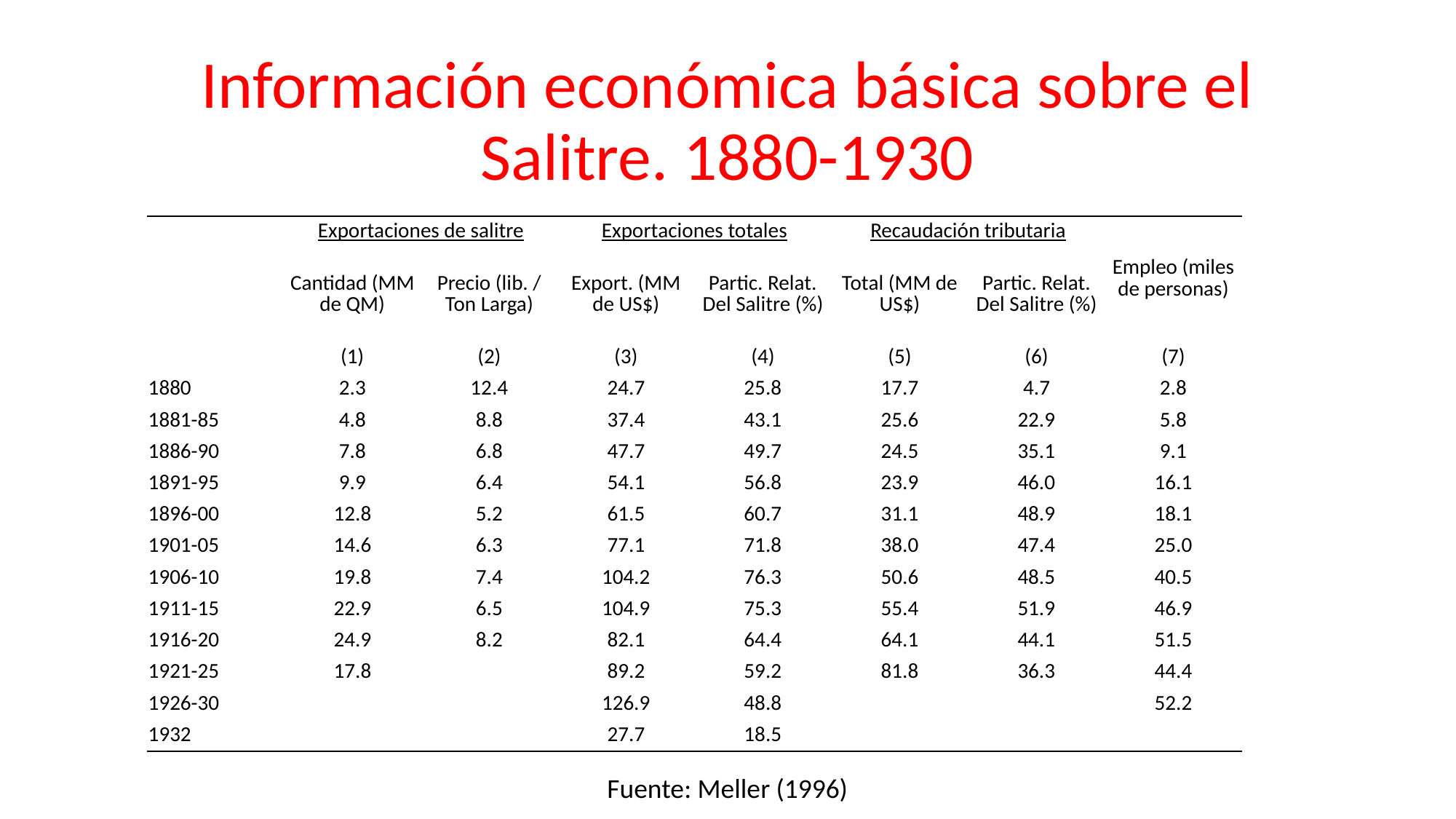

# Información económica básica sobre el Salitre. 1880-1930
|  | Exportaciones de salitre |  | Exportaciones totales |  | Recaudación tributaria |  | Empleo (miles de personas) |
| --- | --- | --- | --- | --- | --- | --- | --- |
|  | Cantidad (MM de QM) | Precio (lib. / Ton Larga) | Export. (MM de US$) | Partic. Relat. Del Salitre (%) | Total (MM de US$) | Partic. Relat. Del Salitre (%) |  |
|  | (1) | (2) | (3) | (4) | (5) | (6) | (7) |
| 1880 | 2.3 | 12.4 | 24.7 | 25.8 | 17.7 | 4.7 | 2.8 |
| 1881-85 | 4.8 | 8.8 | 37.4 | 43.1 | 25.6 | 22.9 | 5.8 |
| 1886-90 | 7.8 | 6.8 | 47.7 | 49.7 | 24.5 | 35.1 | 9.1 |
| 1891-95 | 9.9 | 6.4 | 54.1 | 56.8 | 23.9 | 46.0 | 16.1 |
| 1896-00 | 12.8 | 5.2 | 61.5 | 60.7 | 31.1 | 48.9 | 18.1 |
| 1901-05 | 14.6 | 6.3 | 77.1 | 71.8 | 38.0 | 47.4 | 25.0 |
| 1906-10 | 19.8 | 7.4 | 104.2 | 76.3 | 50.6 | 48.5 | 40.5 |
| 1911-15 | 22.9 | 6.5 | 104.9 | 75.3 | 55.4 | 51.9 | 46.9 |
| 1916-20 | 24.9 | 8.2 | 82.1 | 64.4 | 64.1 | 44.1 | 51.5 |
| 1921-25 | 17.8 |  | 89.2 | 59.2 | 81.8 | 36.3 | 44.4 |
| 1926-30 |  |  | 126.9 | 48.8 |  |  | 52.2 |
| 1932 |  |  | 27.7 | 18.5 |  |  |  |
Fuente: Meller (1996)